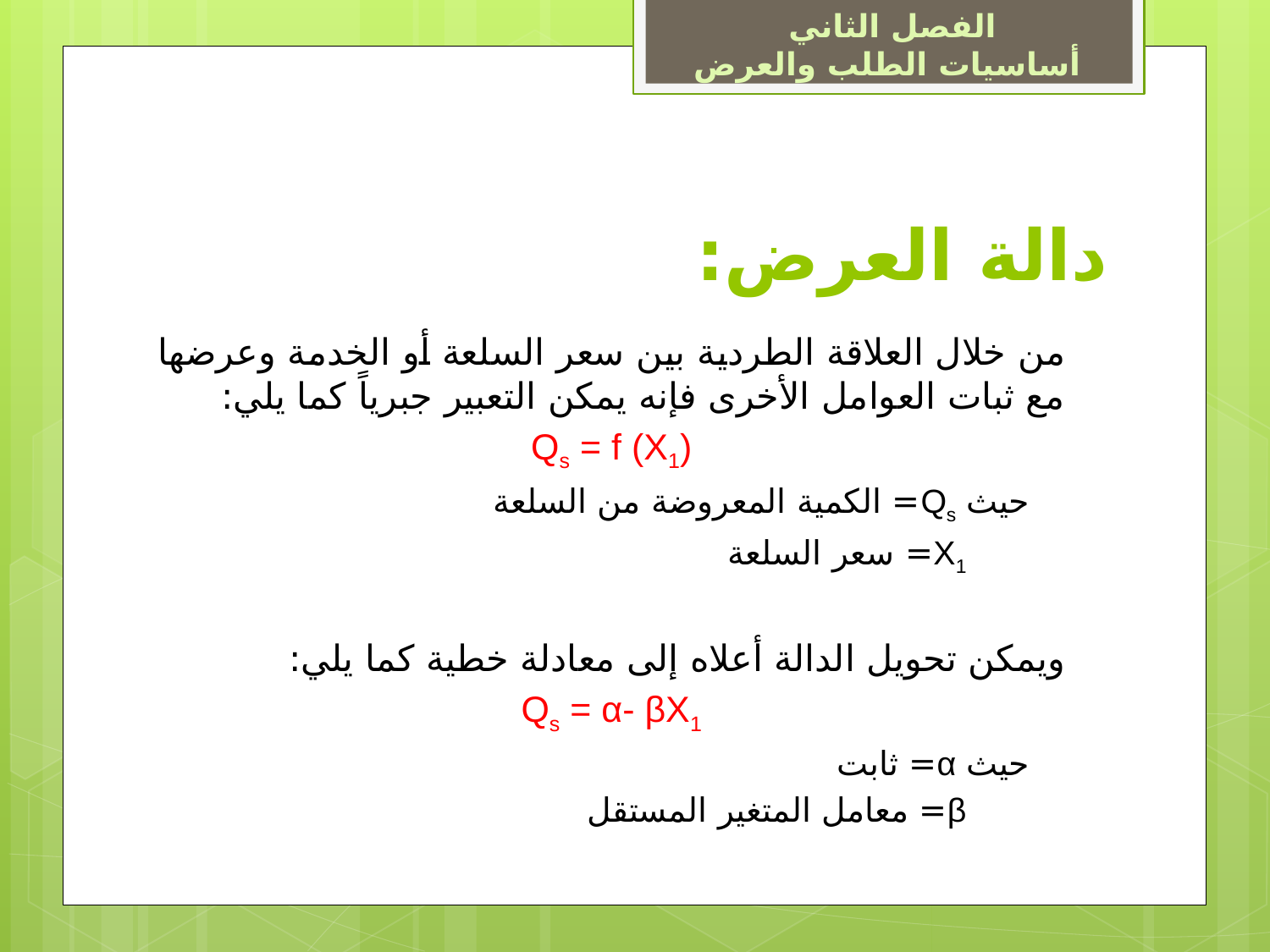

الفصل الثاني
 أساسيات الطلب والعرض
# دالة العرض:
من خلال العلاقة الطردية بين سعر السلعة أو الخدمة وعرضها مع ثبات العوامل الأخرى فإنه يمكن التعبير جبرياً كما يلي:
Qs = f (X1)
حيث Qs= الكمية المعروضة من السلعة
      X1= سعر السلعة

ويمكن تحويل الدالة أعلاه إلى معادلة خطية كما يلي:
Qs = α- βX1
حيث α= ثابت
      β= معامل المتغير المستقل